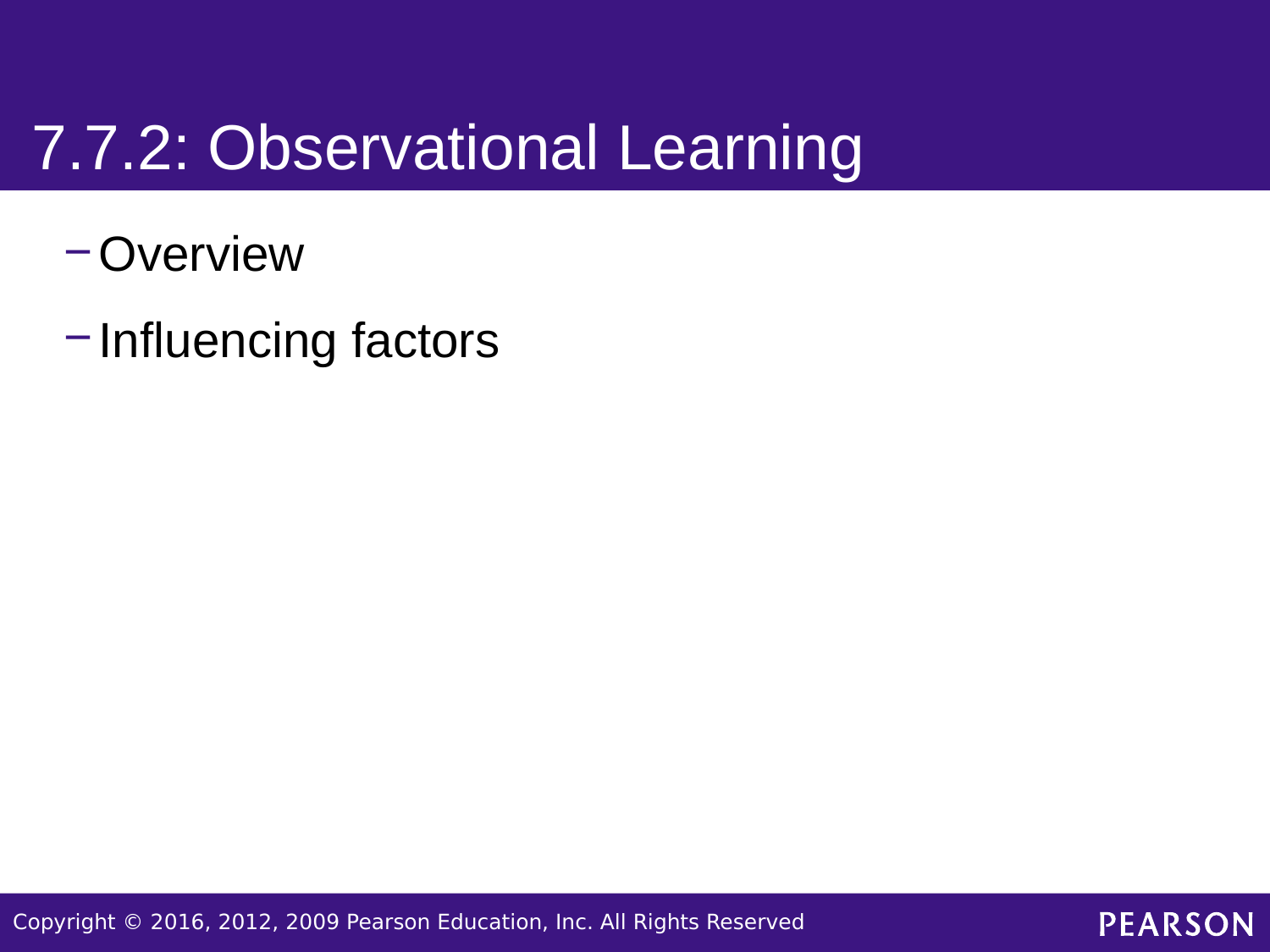

# 7.7.2: Observational Learning
Overview
Influencing factors